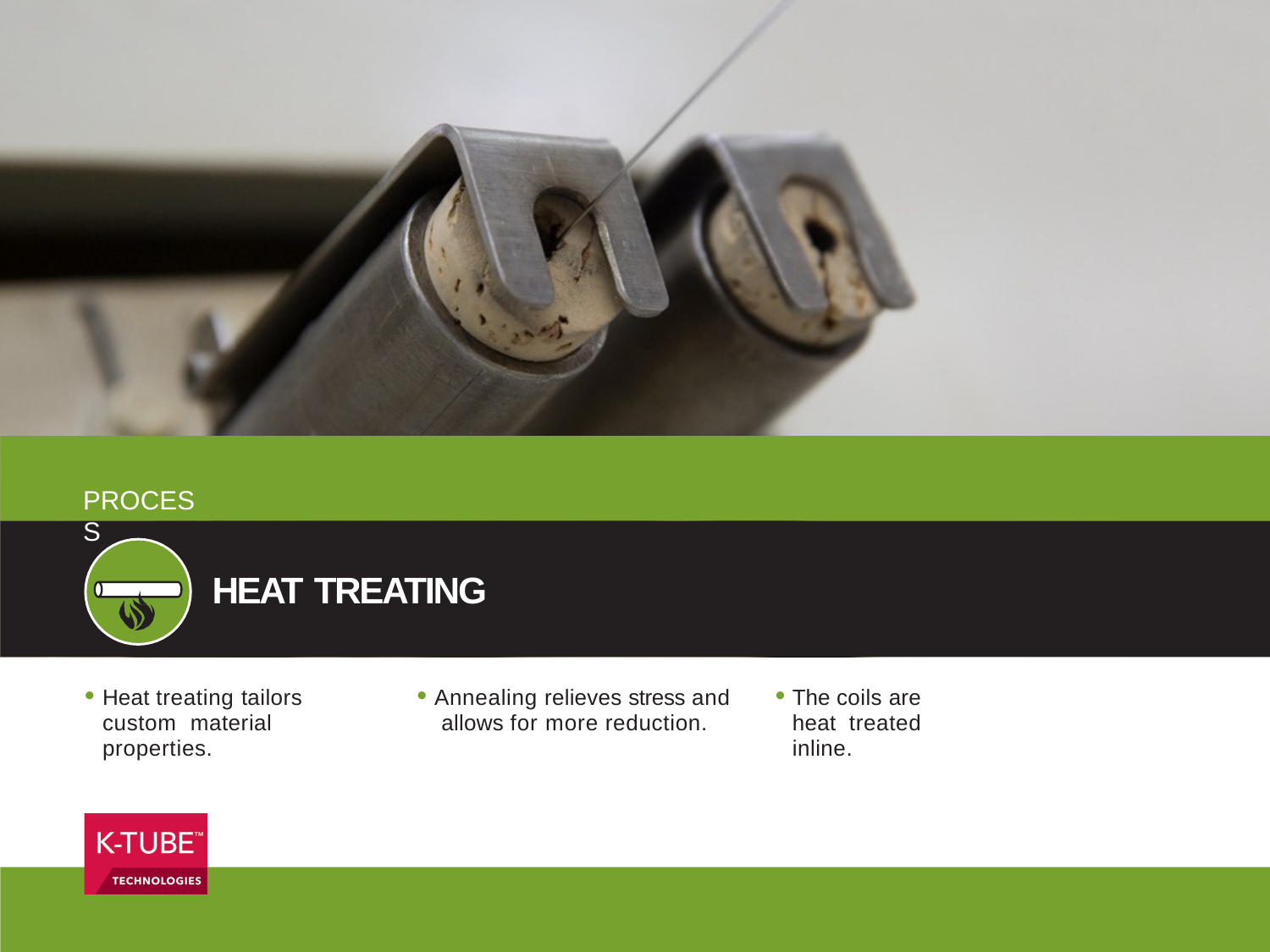

PROCESS

HEAT TREATING

Heat treating tailors custom  material properties.
Annealing relieves stress and  allows for more reduction.
The coils are heat  treated inline.